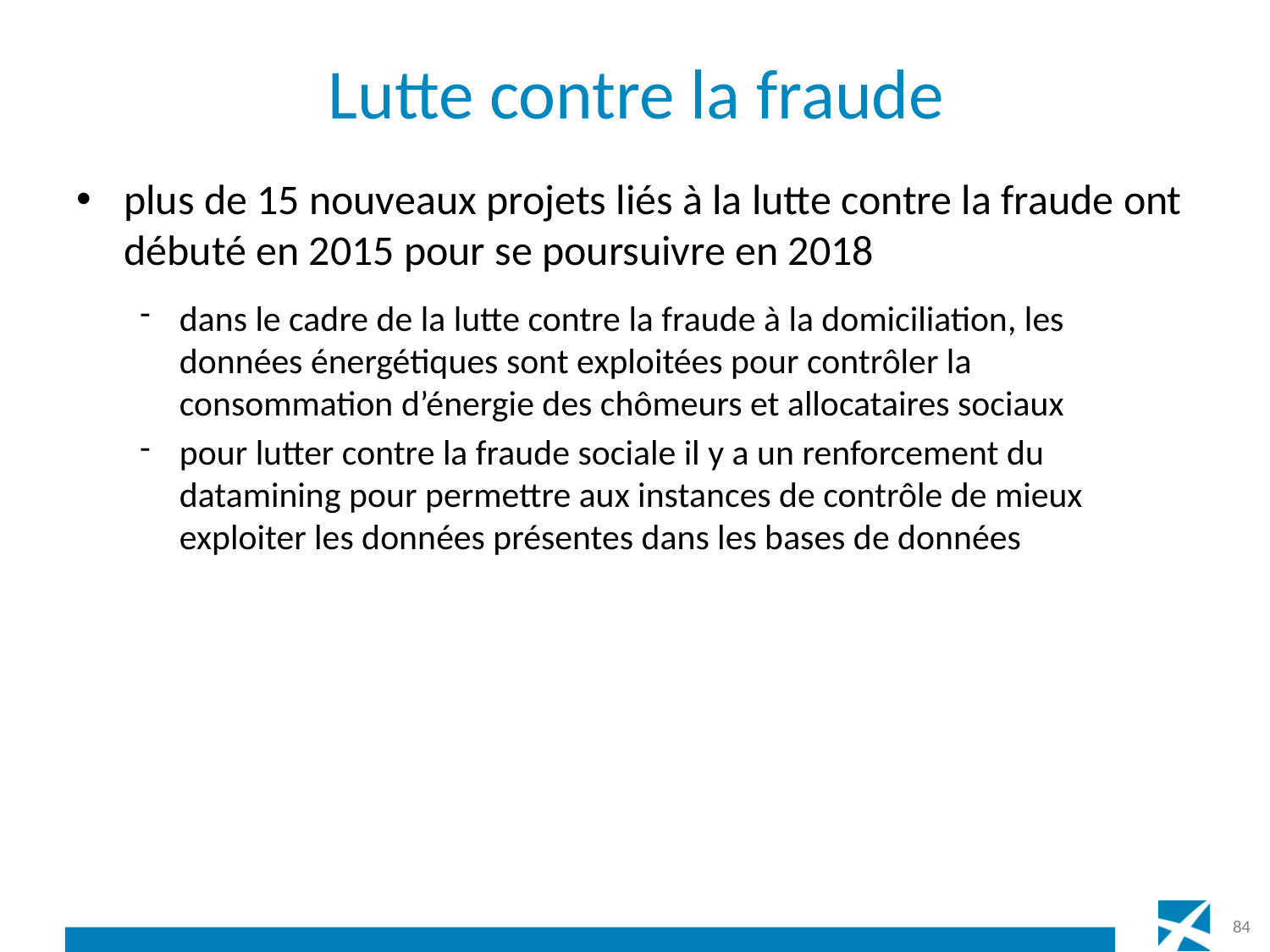

# Lutte contre la fraude
plus de 15 nouveaux projets liés à la lutte contre la fraude ont débuté en 2015 pour se poursuivre en 2018

dans le cadre de la lutte contre la fraude à la domiciliation, les données énergétiques sont exploitées pour contrôler la consommation d’énergie des chômeurs et allocataires sociaux
pour lutter contre la fraude sociale il y a un renforcement du datamining pour permettre aux instances de contrôle de mieux exploiter les données présentes dans les bases de données
84